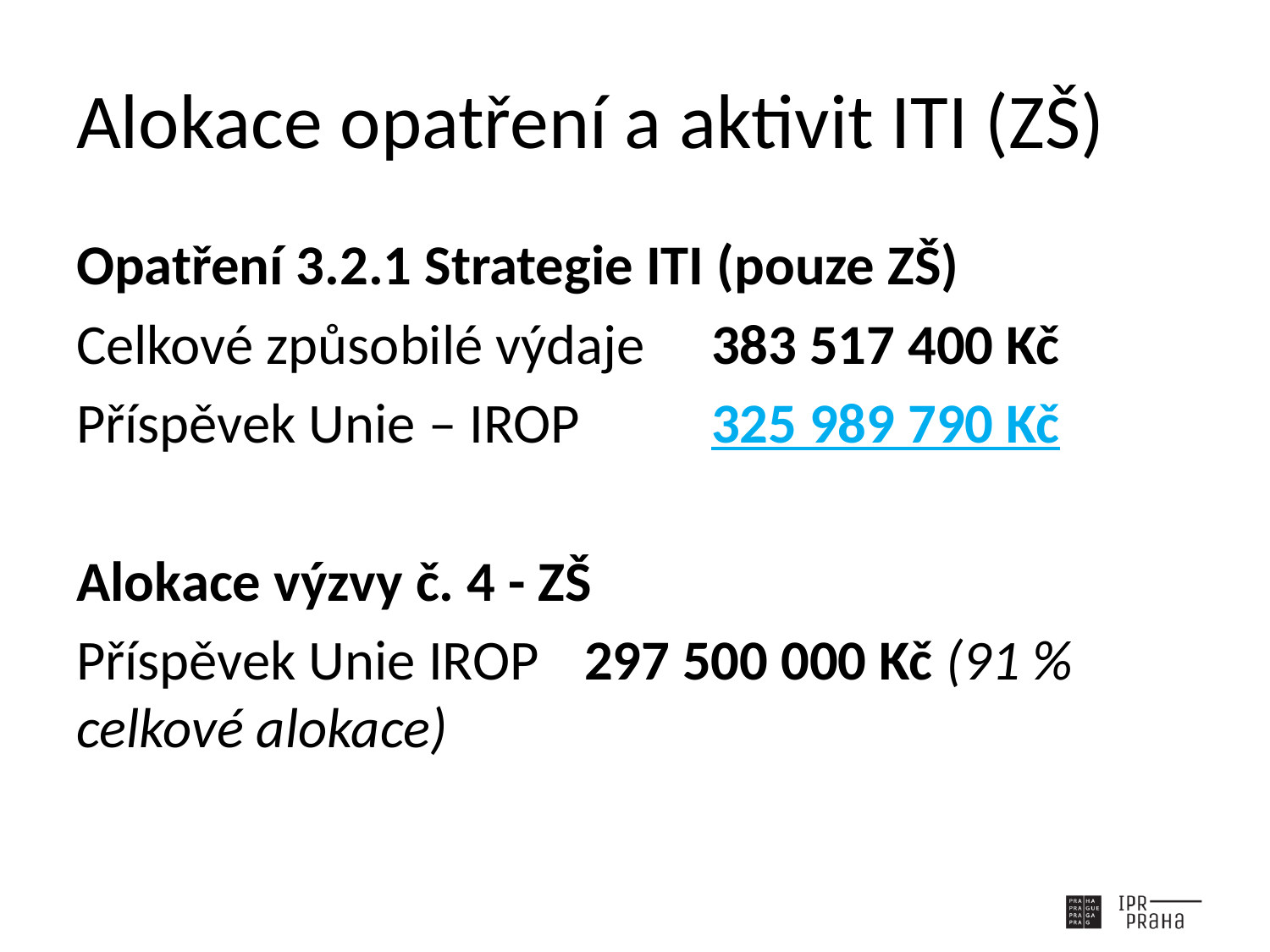

# Alokace opatření a aktivit ITI (ZŠ)
Opatření 3.2.1 Strategie ITI (pouze ZŠ)
Celkové způsobilé výdaje	383 517 400 Kč
Příspěvek Unie – IROP		325 989 790 Kč

Alokace výzvy č. 4 - ZŠ
Příspěvek Unie IROP	297 500 000 Kč (91 % celkové alokace)